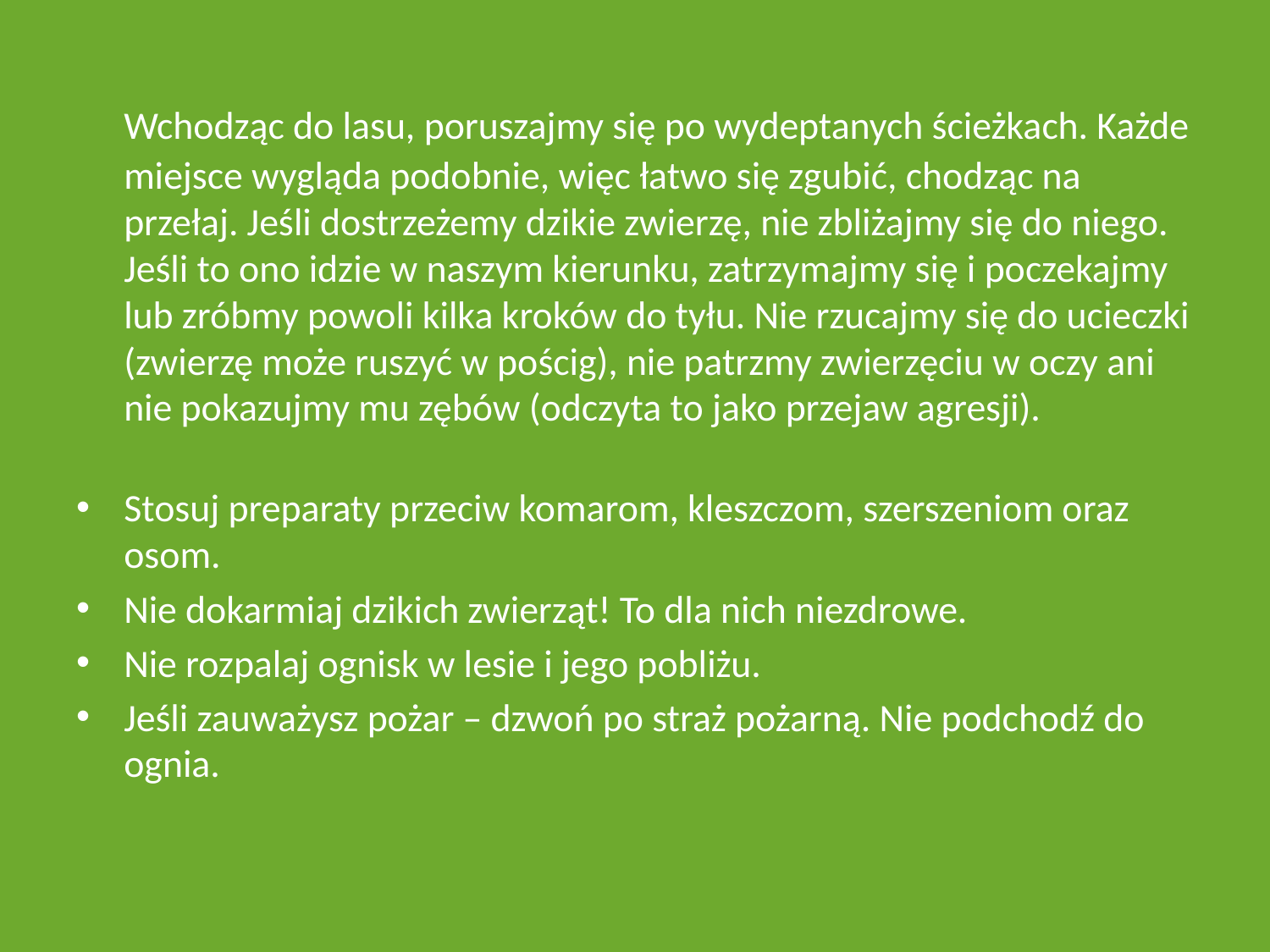

Wchodząc do lasu, poruszajmy się po wydeptanych ścieżkach. Każde miejsce wygląda podobnie, więc łatwo się zgubić, chodząc na przełaj. Jeśli dostrzeżemy dzikie zwierzę, nie zbliżajmy się do niego. Jeśli to ono idzie w naszym kierunku, zatrzymajmy się i poczekajmy lub zróbmy powoli kilka kroków do tyłu. Nie rzucajmy się do ucieczki (zwierzę może ruszyć w pościg), nie patrzmy zwierzęciu w oczy ani nie pokazujmy mu zębów (odczyta to jako przejaw agresji).
Stosuj preparaty przeciw komarom, kleszczom, szerszeniom oraz osom.
Nie dokarmiaj dzikich zwierząt! To dla nich niezdrowe.
Nie rozpalaj ognisk w lesie i jego pobliżu.
Jeśli zauważysz pożar – dzwoń po straż pożarną. Nie podchodź do ognia.